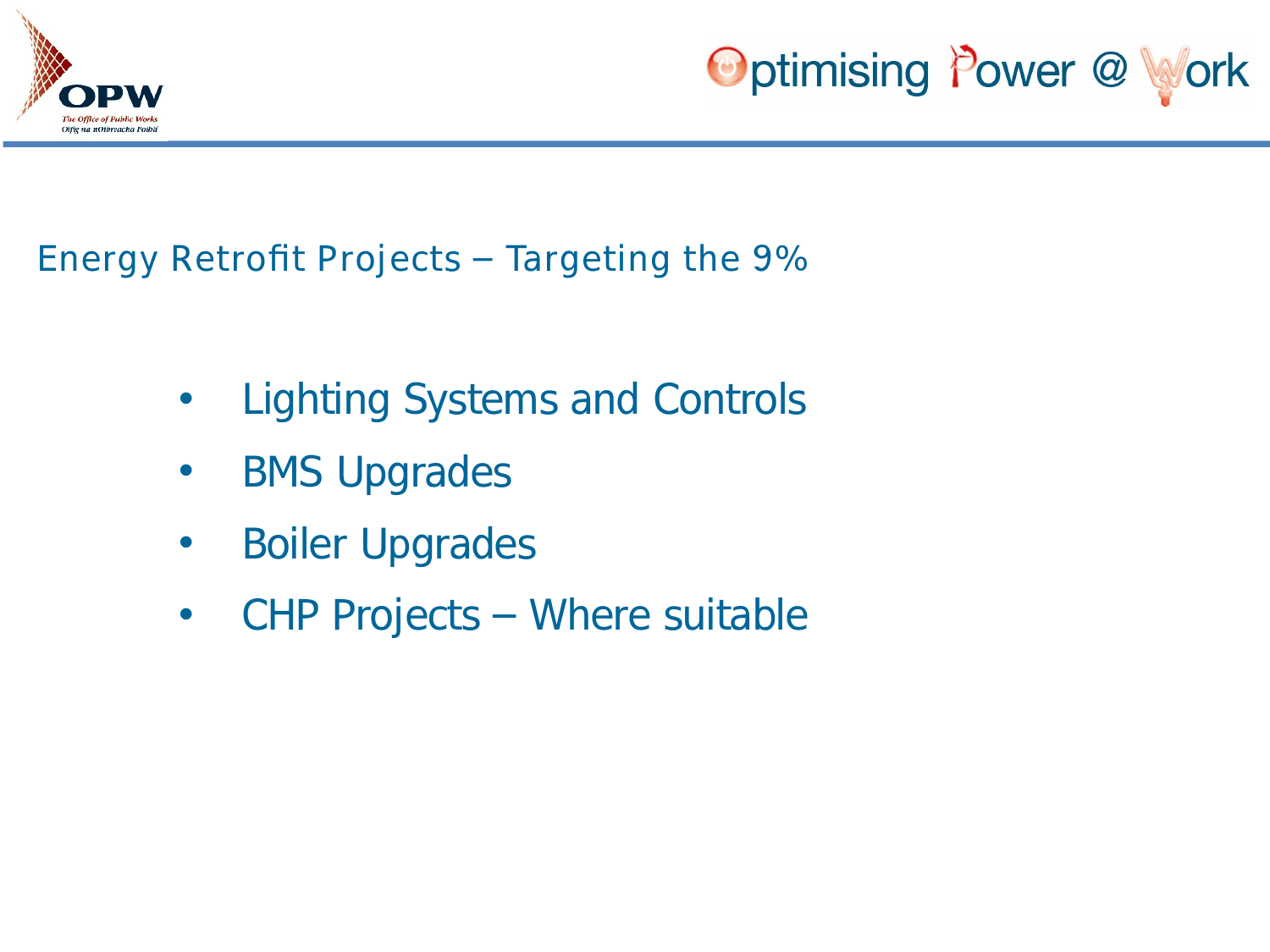

# Energy Retrofit Projects – Targeting the 9%
Lighting Systems and Controls
BMS Upgrades
Boiler Upgrades
CHP Projects – Where suitable